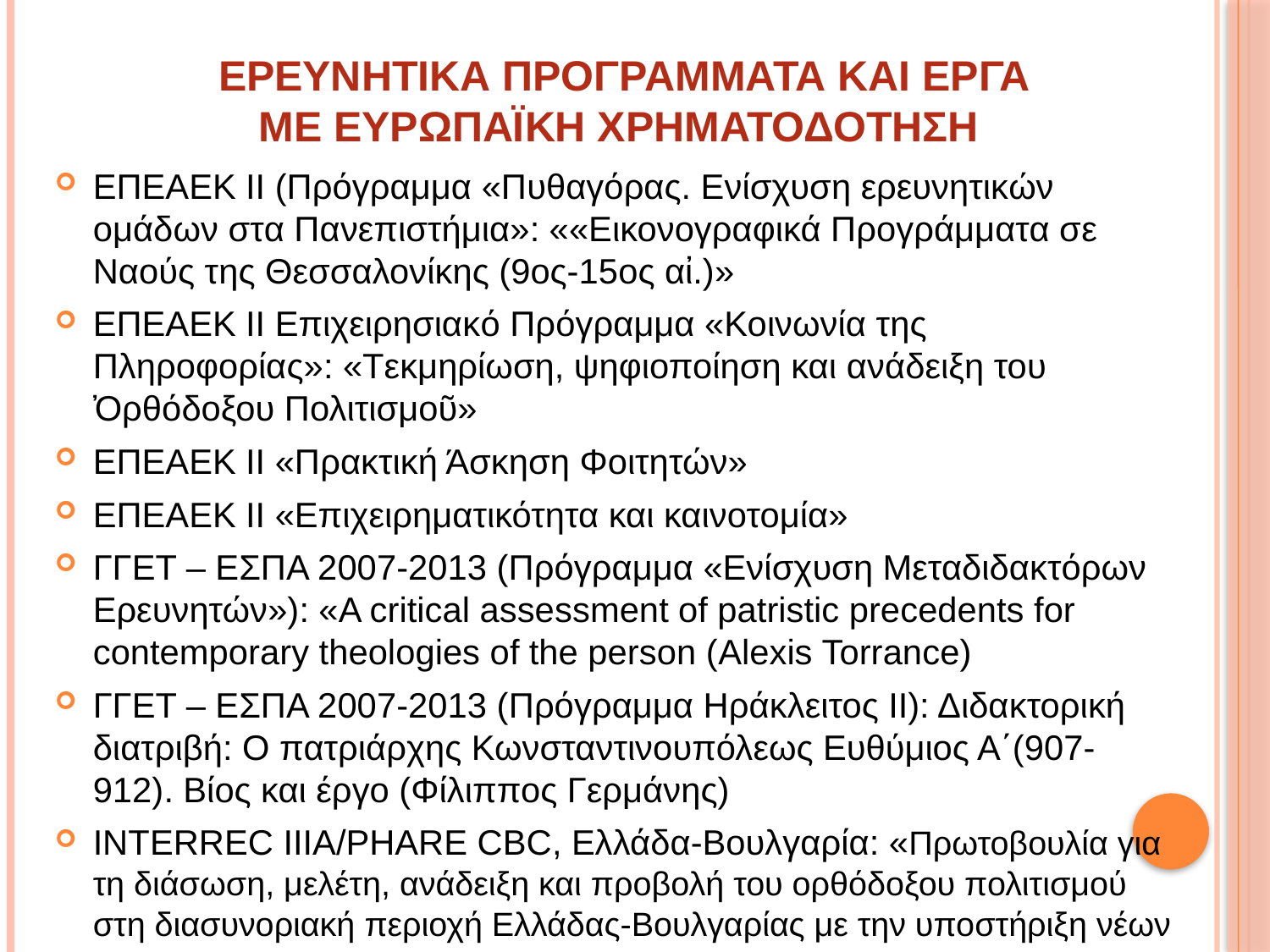

ΕΡΕΥΝΗΤΙΚΑ ΠΡΟΓΡΑΜΜΑΤΑ ΚΑΙ ΕΡΓΑ
ΜΕ ΕΥΡΩΠΑΪΚΗ ΧΡΗΜΑΤΟΔΟΤΗΣΗ
EΠEAEK II (Πρόγραμμα «Πυθαγόρας. Ενίσχυση ερευνητικών ομάδων στα Πανεπιστήμια»: ««Eικονογραφικά Προγράμματα σε Nαούς της Θεσσαλονίκης (9ος-15ος αἰ.)»
ΕΠΕΑΕΚ ΙΙ Επιχειρησιακό Πρόγραμμα «Κοινωνία της Πληροφορίας»: «Tεκμηρίωση, ψηφιοποίηση και ανάδειξη του Ὀρθόδοξου Πολιτισμοῦ»
ΕΠΕΑΕΚ ΙΙ «Πρακτική Άσκηση Φοιτητών»
ΕΠΕΑΕΚ ΙΙ «Επιχειρηματικότητα και καινοτομία»
ΓΓΕΤ – ΕΣΠΑ 2007-2013 (Πρόγραμμα «Ενίσχυση Μεταδιδακτόρων Ερευνητών»): «Α critical assessment of patristic precedents for contemporary theologies of the person (Alexis Torrance)
ΓΓΕΤ – ΕΣΠΑ 2007-2013 (Πρόγραμμα Ηράκλειτος ΙΙ): Διδακτορική διατριβή: Ο πατριάρχης Κωνσταντινουπόλεως Ευθύμιος Α΄(907-912). Βίος και έργο (Φίλιππος Γερμάνης)
INTERREC IIIA/PHARE CBC, Ελλάδα-Βουλγαρία: «Πρωτοβουλία για τη διάσωση, μελέτη, ανάδειξη και προβολή του ορθόδοξου πολιτισμού στη διασυνοριακή περιοχή Ελλάδας-Βουλγαρίας με την υποστήριξη νέων τεχνολογιών»